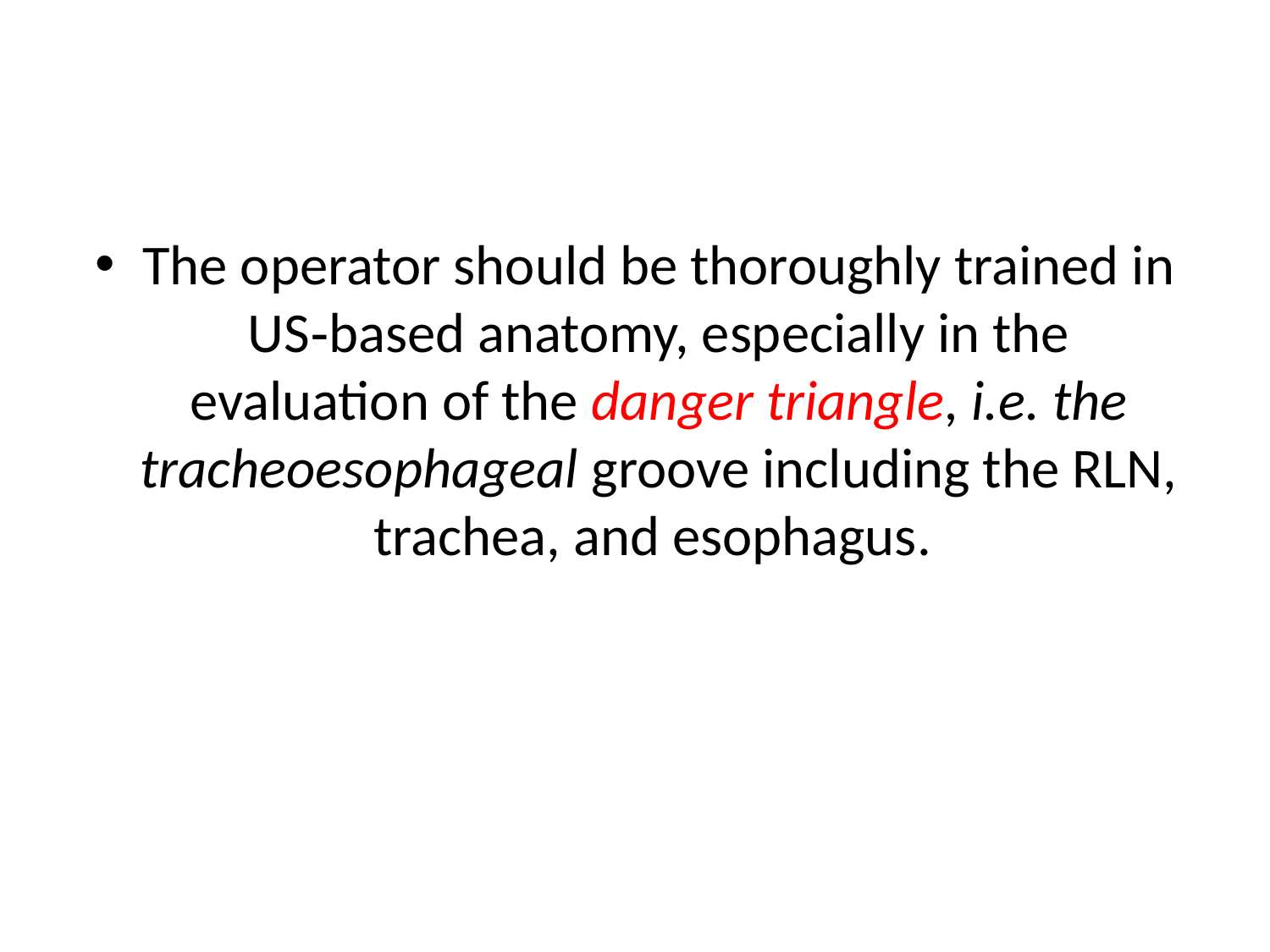

#
The operator should be thoroughly trained in US‐based anatomy, especially in the evaluation of the danger triangle, i.e. the tracheoesophageal groove including the RLN, trachea, and esophagus.